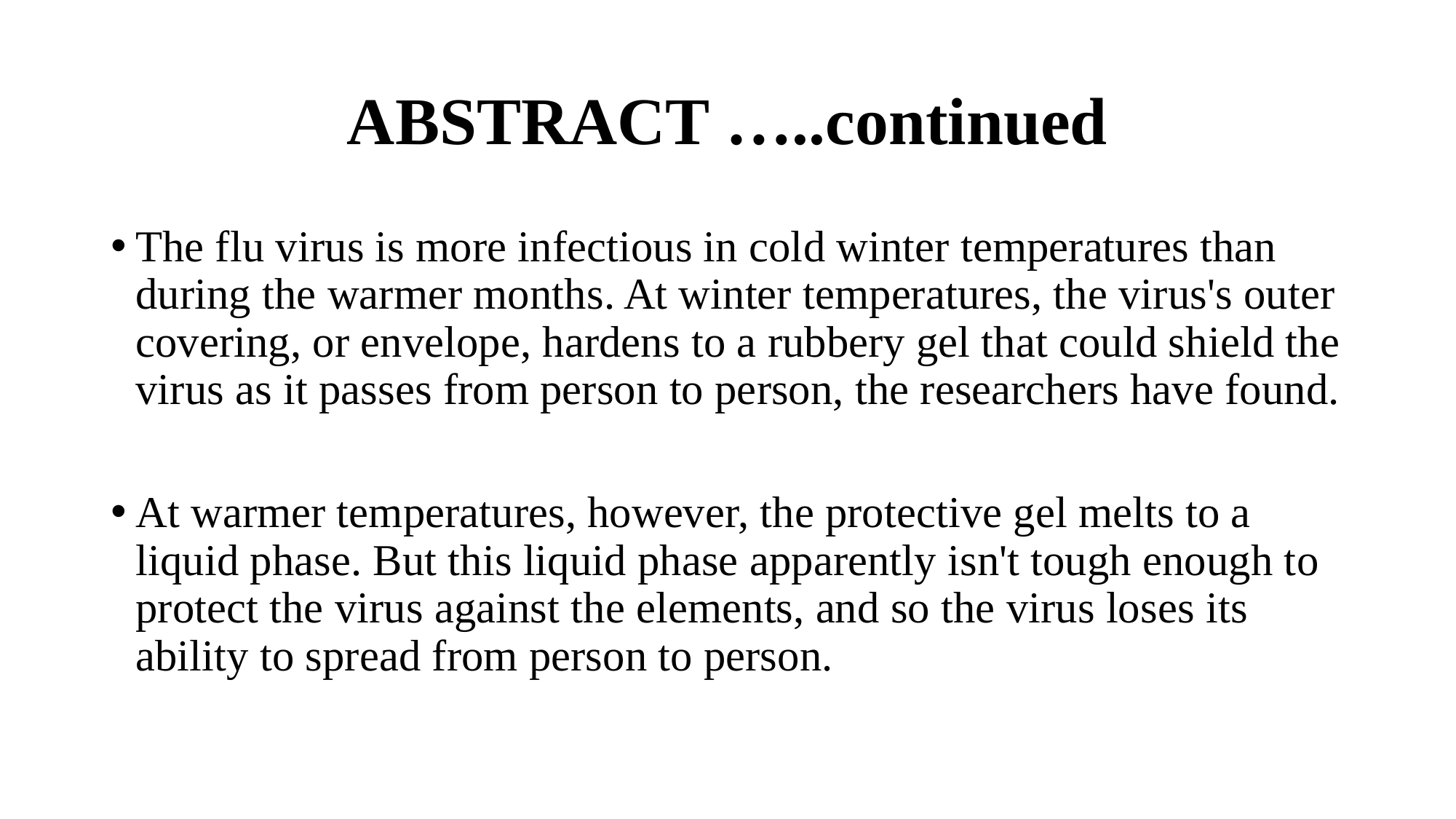

# ABSTRACT …..continued
The flu virus is more infectious in cold winter temperatures than during the warmer months. At winter temperatures, the virus's outer covering, or envelope, hardens to a rubbery gel that could shield the virus as it passes from person to person, the researchers have found.

At warmer temperatures, however, the protective gel melts to a liquid phase. But this liquid phase apparently isn't tough enough to protect the virus against the elements, and so the virus loses its ability to spread from person to person.